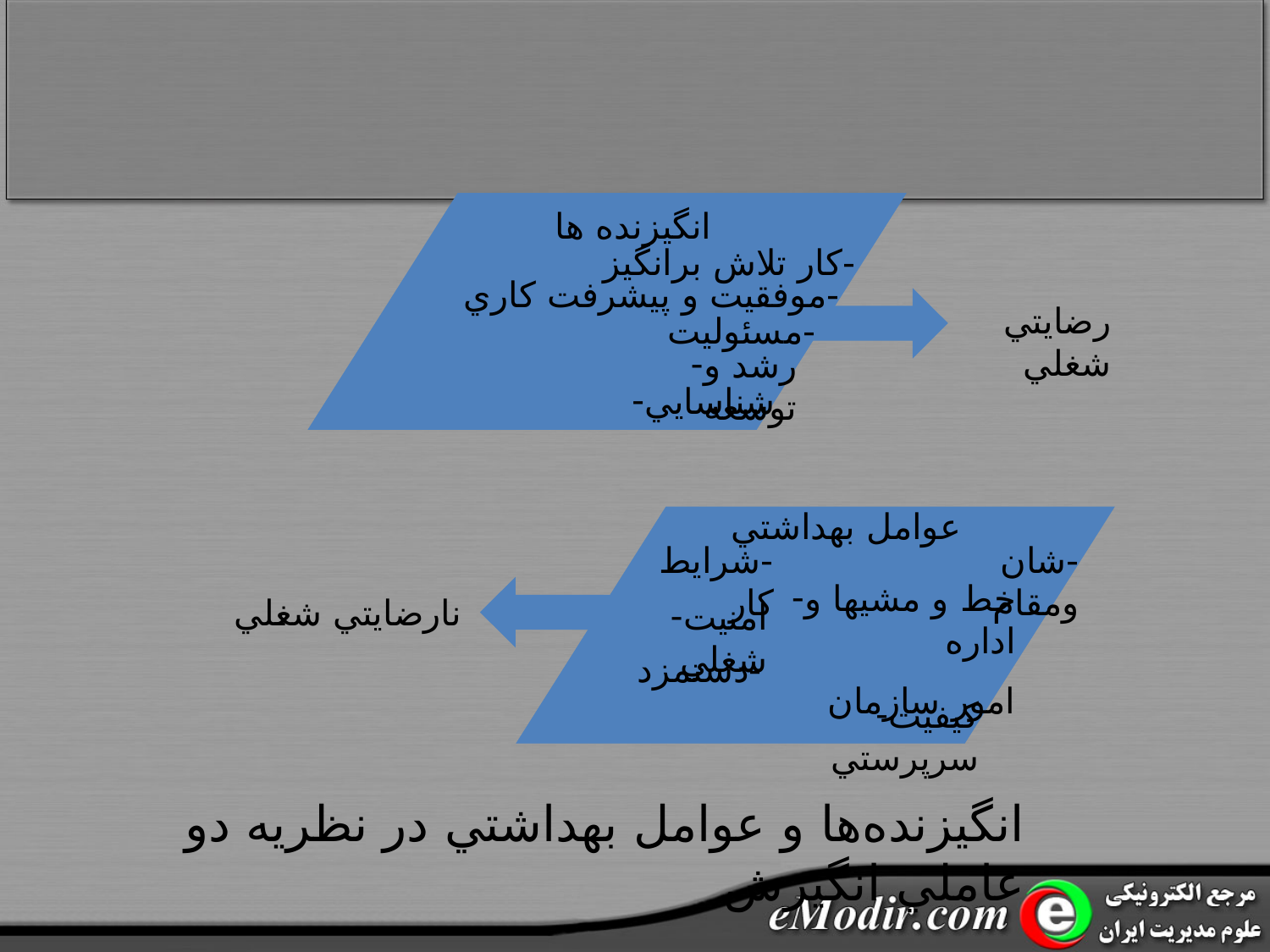

انگيزنده ها
-کار تلاش برانگيز
-موفقيت و پيشرفت کاري

رضايتي شغلي
-مسئوليت
-رشد و توسعه
-شناسايي
عوامل بهداشتي

-شرايط کار
-شان ومقام
-خط و مشيها و اداره
امور سازمان

نارضايتي شغلي
-امنيت شغلي
-دستمزد
-کيفيت سرپرستي
انگيزنده‌ها و عوامل بهداشتي در نظريه دو عاملي انگيزش